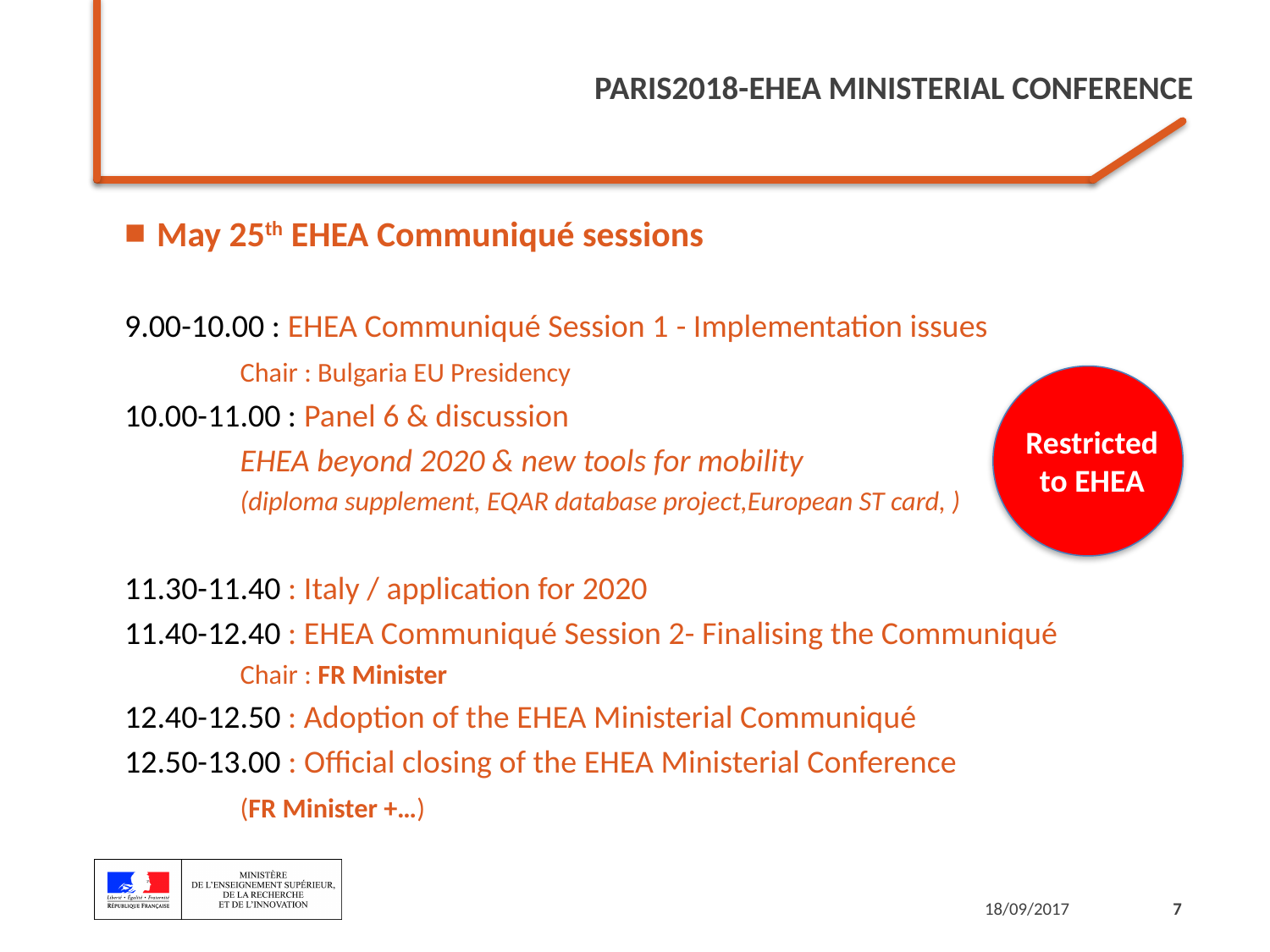

# Paris2018-EHEA Ministerial Conference
 May 25th EHEA Communiqué sessions

9.00-10.00 : EHEA Communiqué Session 1 - Implementation issues
			Chair : Bulgaria EU Presidency
10.00-11.00 : Panel 6 & discussion
	EHEA beyond 2020 & new tools for mobility
	(diploma supplement, EQAR database project,European ST card, )

11.30-11.40 : Italy / application for 2020
11.40-12.40 : EHEA Communiqué Session 2- Finalising the Communiqué
			Chair : FR Minister
12.40-12.50 : Adoption of the EHEA Ministerial Communiqué
12.50-13.00 : Official closing of the EHEA Ministerial Conference
			(FR Minister +…)

Restricted to EHEA
18/09/2017
7